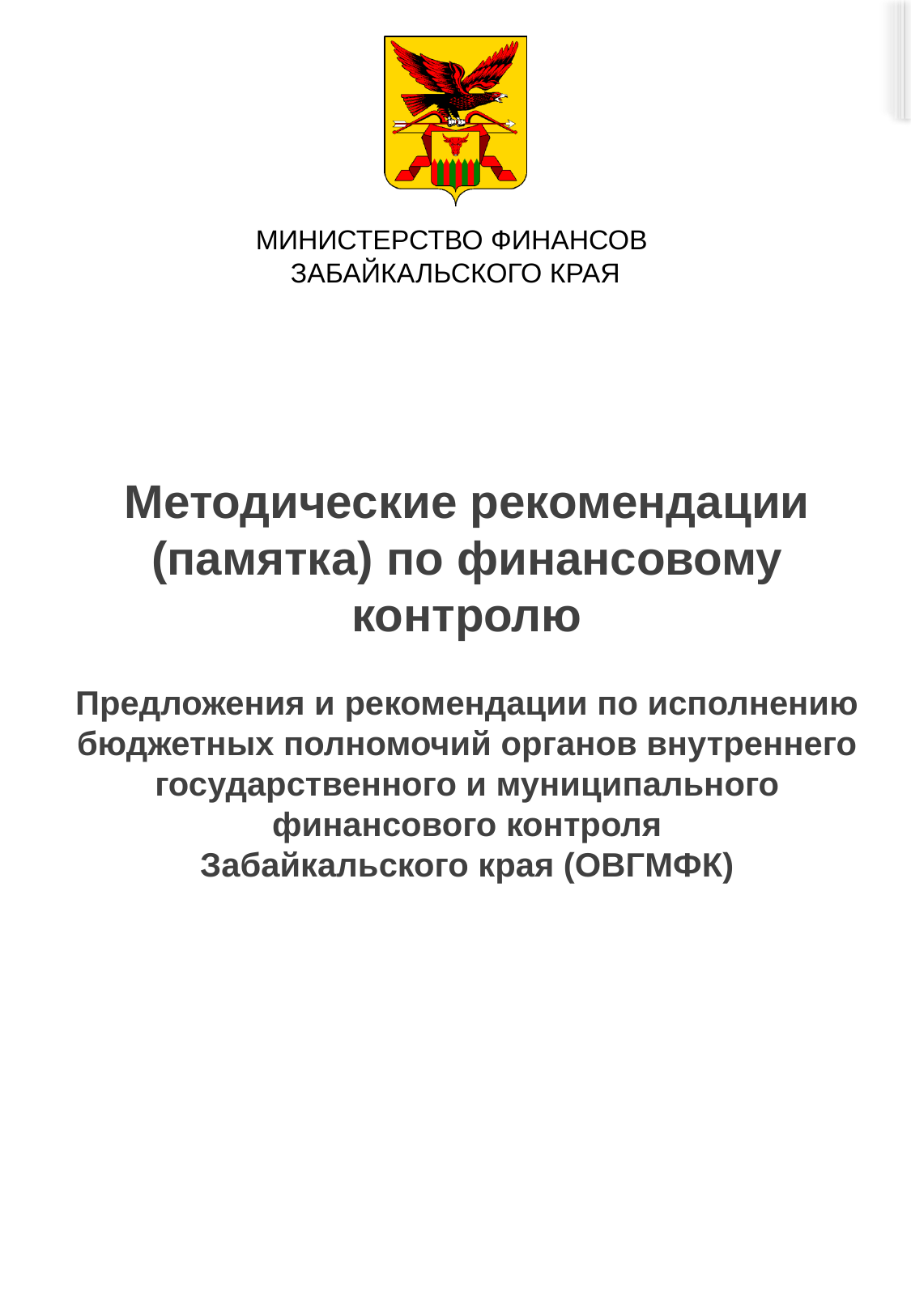

Методические рекомендации
(памятка) по финансовому контролю

Предложения и рекомендации по исполнению бюджетных полномочий органов внутреннего государственного и муниципального финансового контроля
Забайкальского края (ОВГМФК)